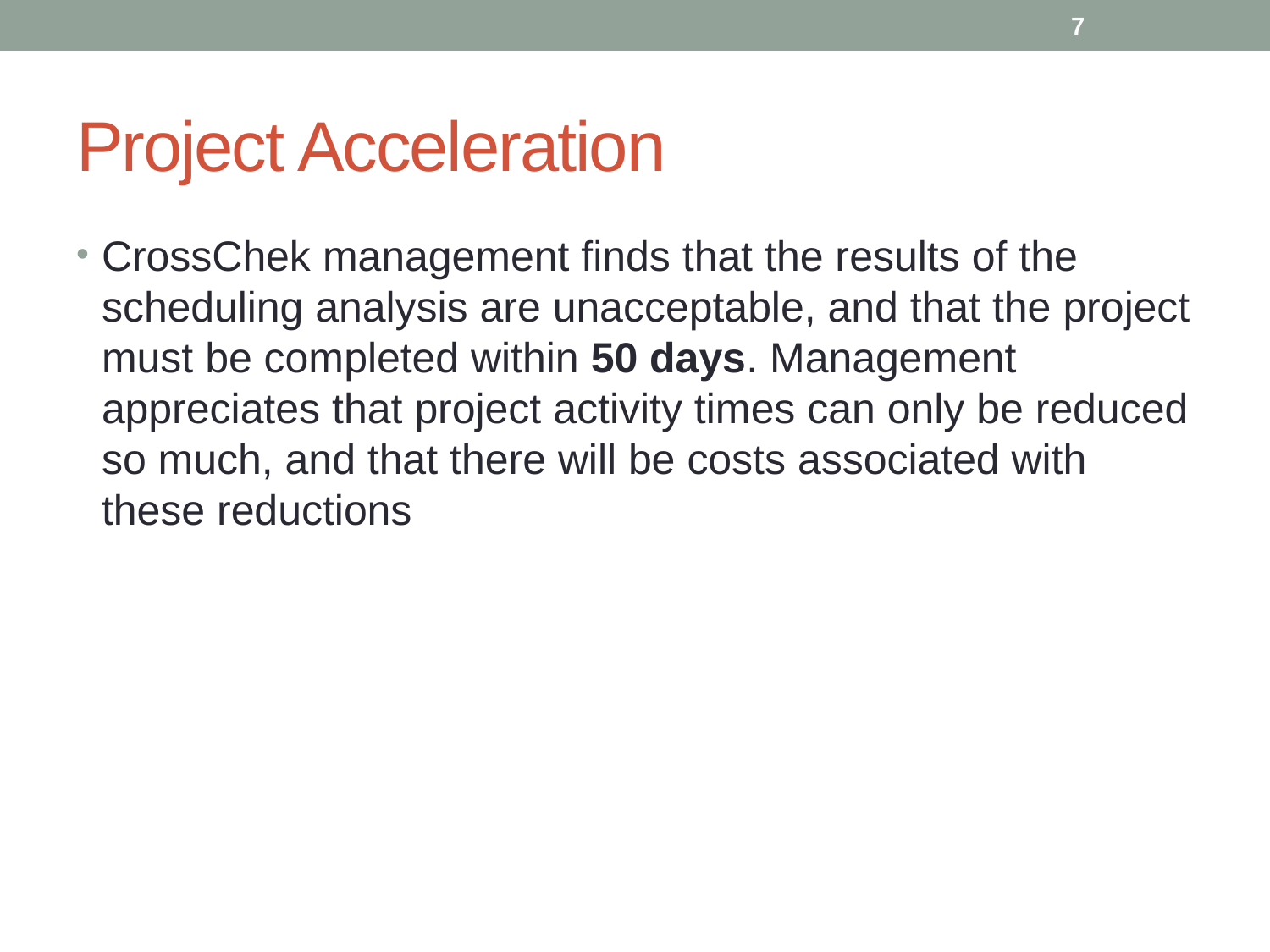

7
# Project Acceleration
CrossChek management finds that the results of the scheduling analysis are unacceptable, and that the project must be completed within 50 days. Management appreciates that project activity times can only be reduced so much, and that there will be costs associated with these reductions